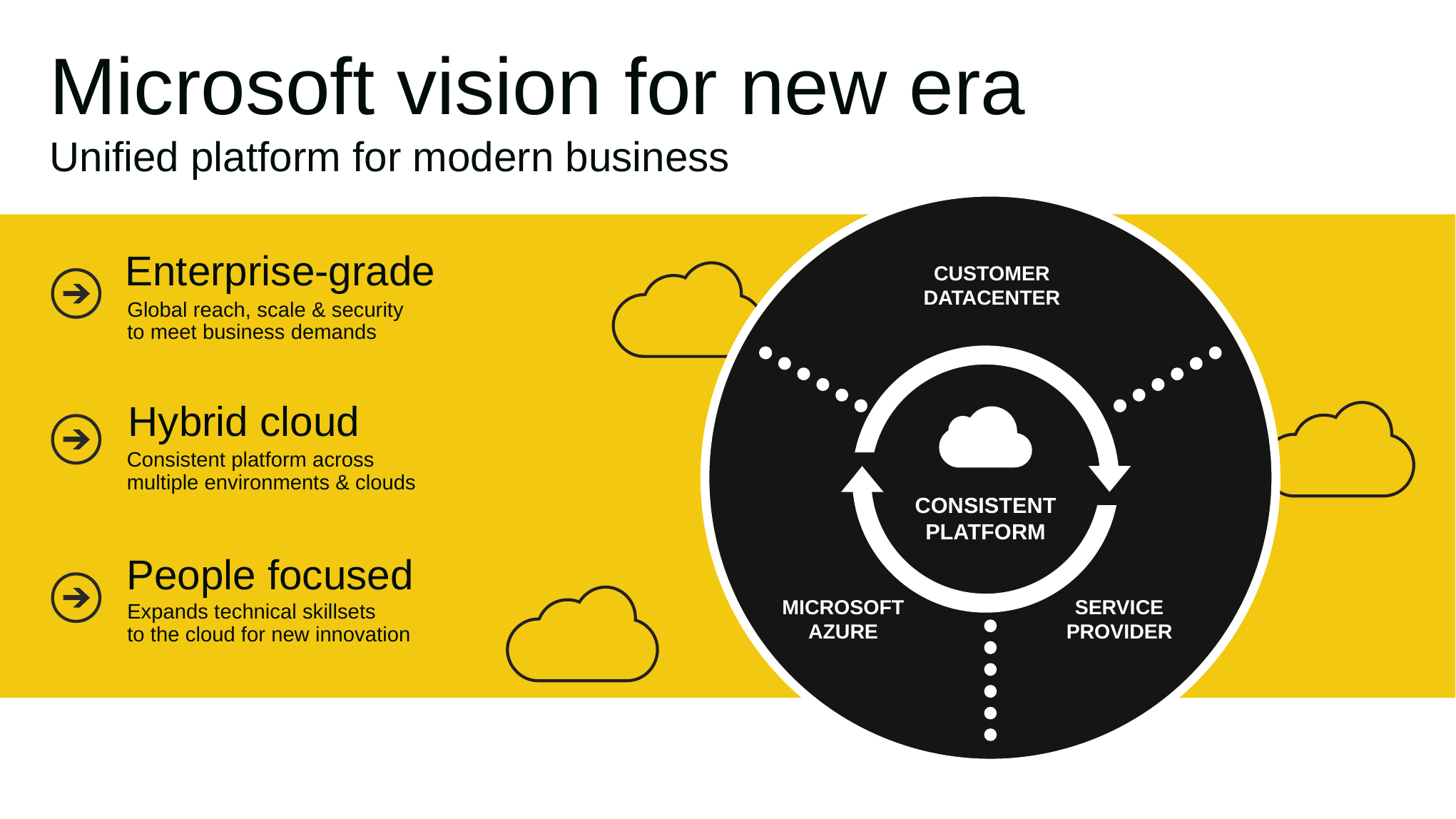

# Microsoft vision for new era
Unified platform for modern business

CUSTOMER DATACENTER

CONSISTENT
PLATFORM
MICROSOFT
AZURE
SERVICE PROVIDER

Enterprise-grade
Global reach, scale & security
to meet business demands

Hybrid cloud
Consistent platform across
multiple environments & clouds

People focused

Expands technical skillsets
to the cloud for new innovation